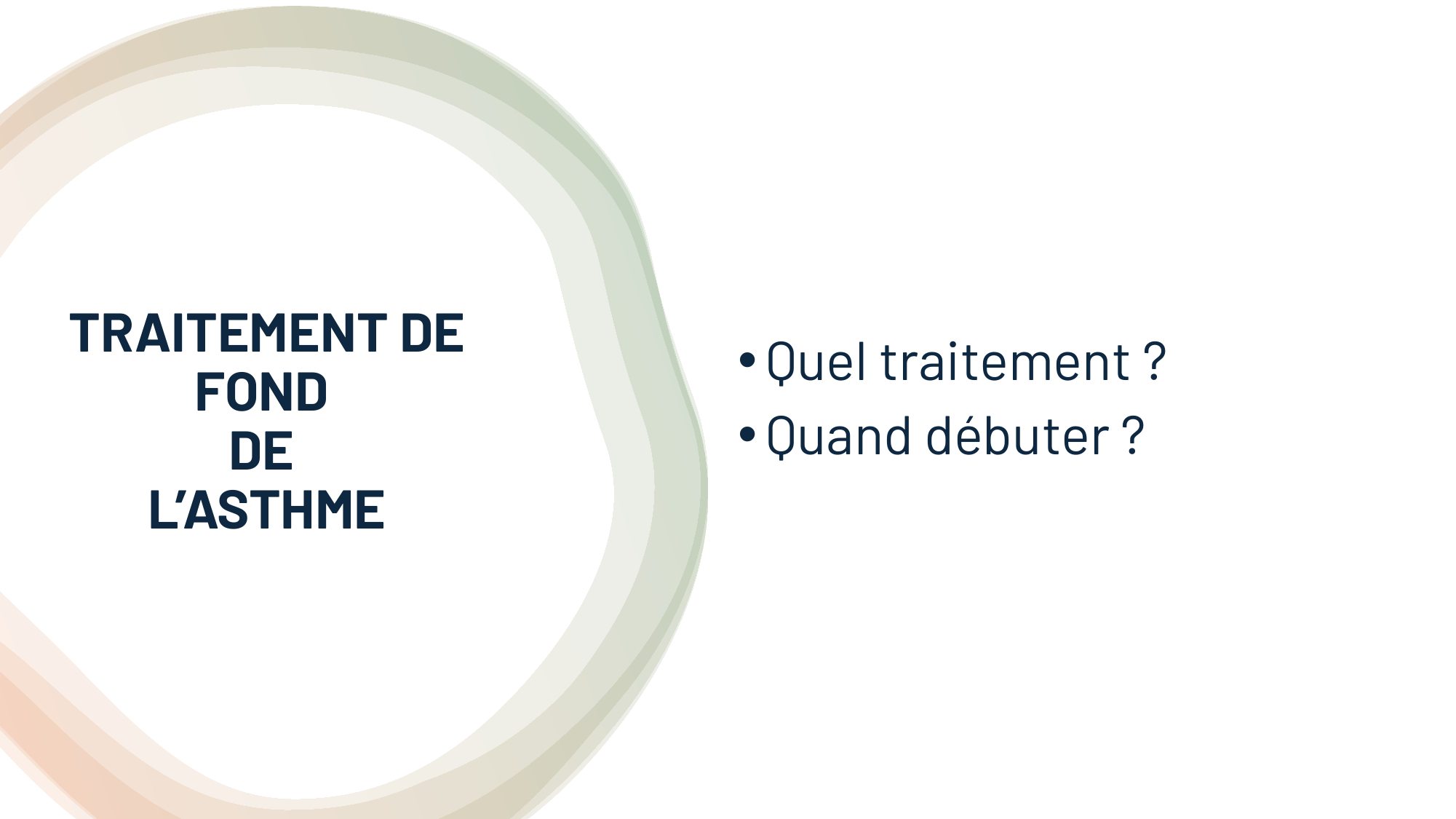

Quel traitement ?
Quand débuter ?
TRAITEMENT DE FOND
DE
L’ASTHME